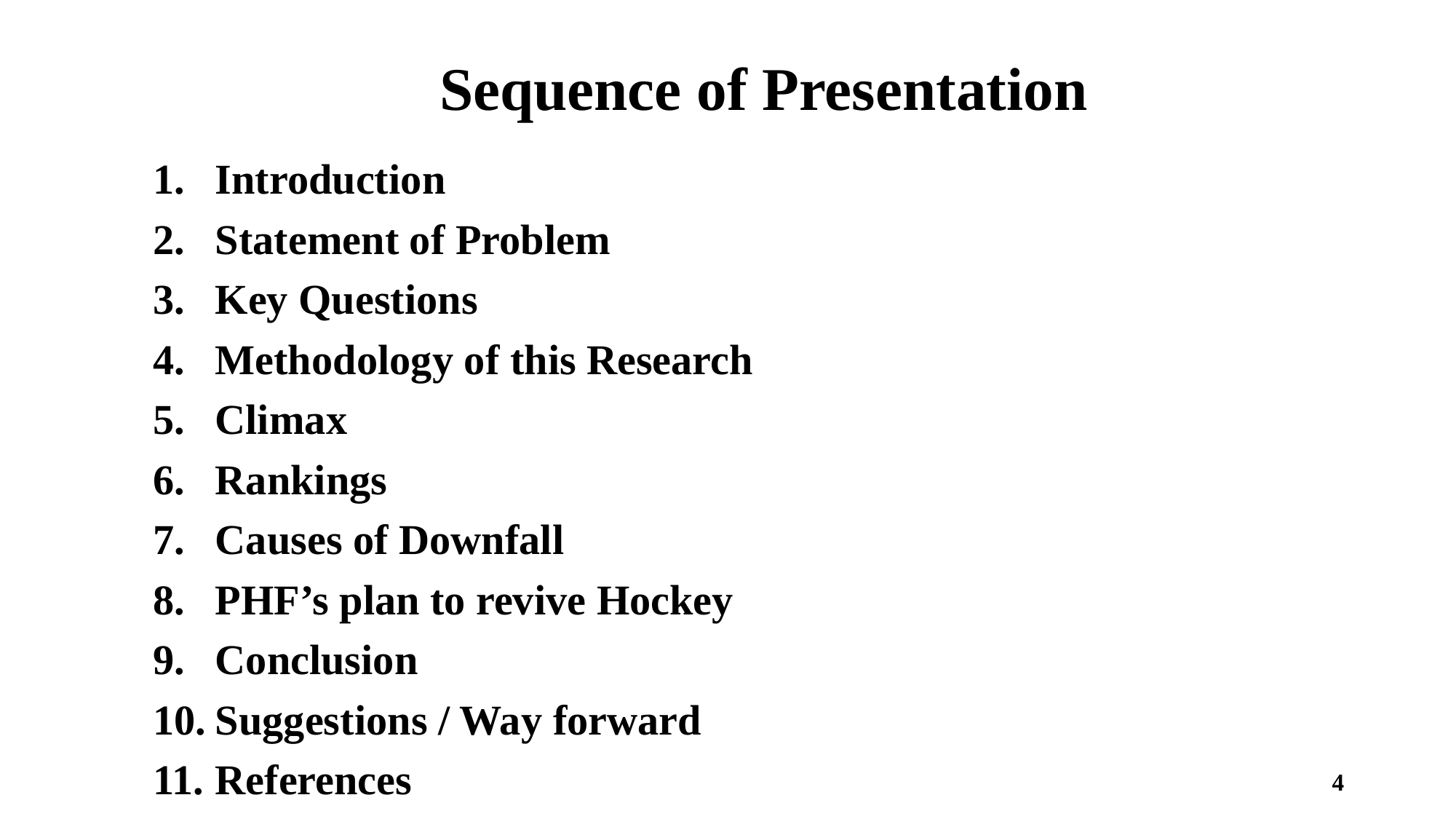

# Sequence of Presentation
Introduction
Statement of Problem
Key Questions
Methodology of this Research
Climax
Rankings
Causes of Downfall
PHF’s plan to revive Hockey
Conclusion
Suggestions / Way forward
References

4